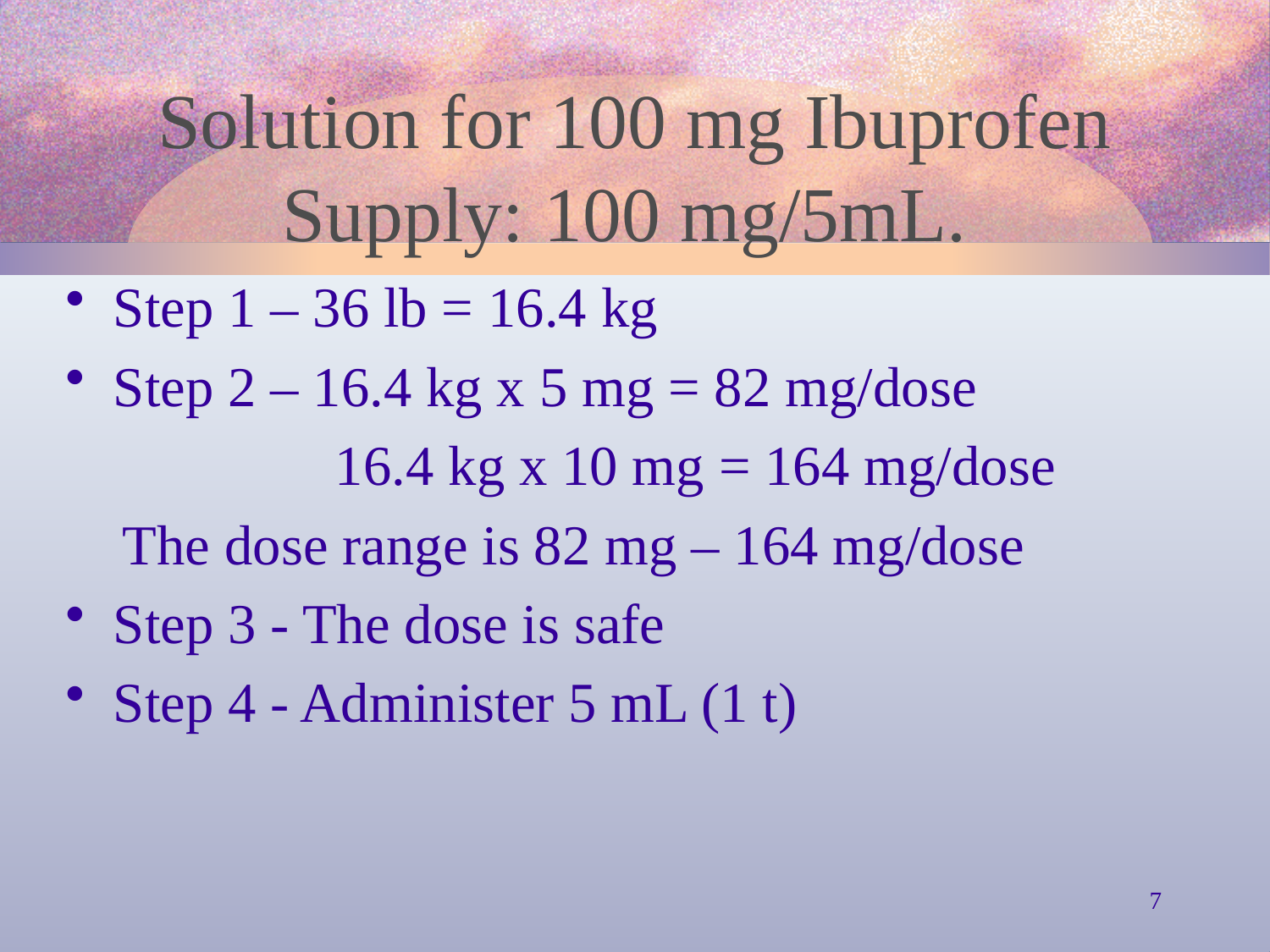

# Solution for 100 mg Ibuprofen Supply: 100 mg/5mL.
Step 1 – 36 lb = 16.4 kg
Step 2 – 16.4 kg x 5 mg = 82 mg/dose
                   16.4 kg x 10 mg = 164 mg/dose
    The dose range is 82 mg – 164 mg/dose
Step 3 - The dose is safe
Step 4 - Administer 5 mL (1 t)
7